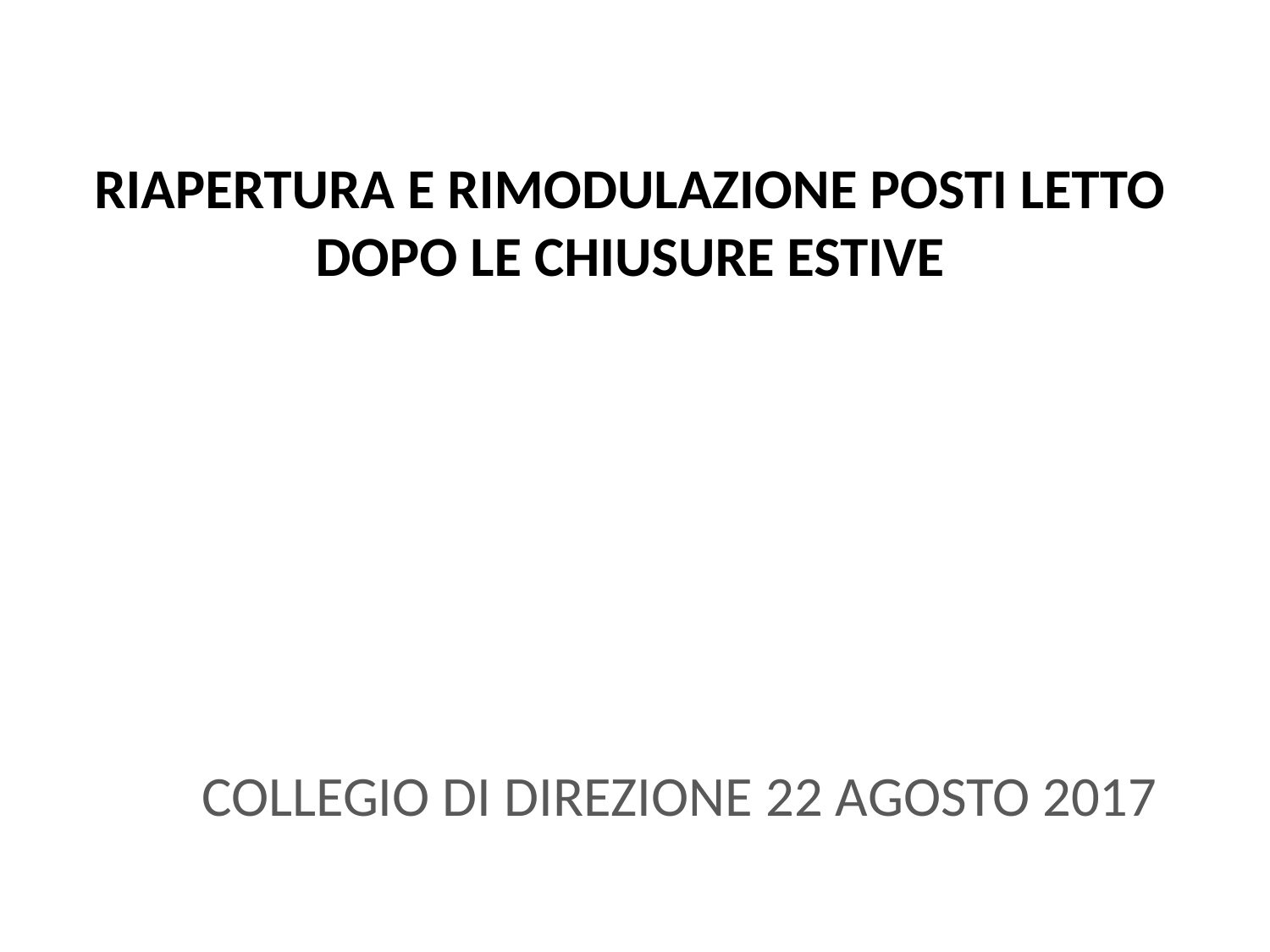

# RIAPERTURA E RIMODULAZIONE POSTI LETTO DOPO LE CHIUSURE ESTIVE
COLLEGIO DI DIREZIONE 22 AGOSTO 2017